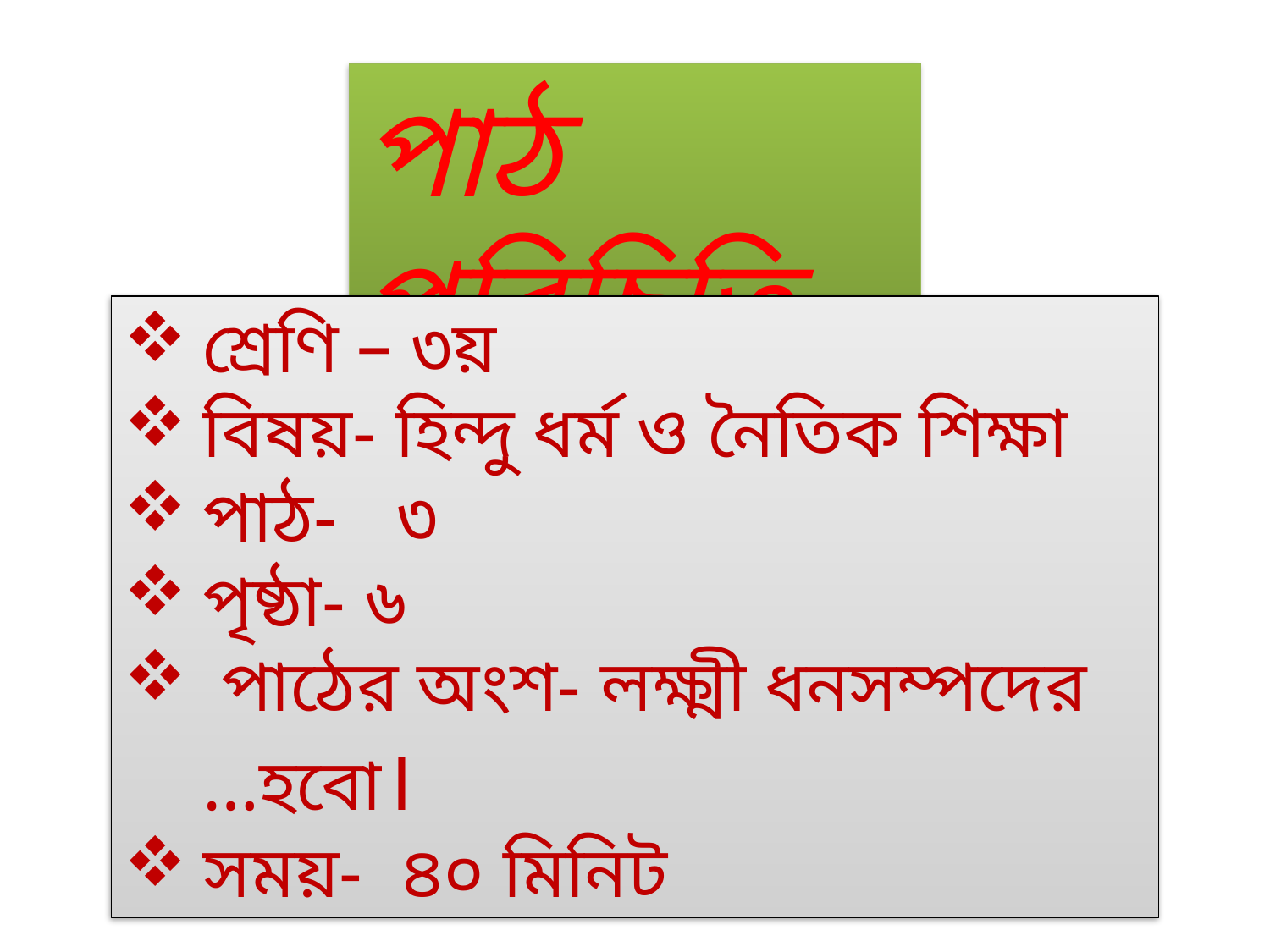

পাঠ পরিচিতি
শ্রেণি – ৩য়
বিষয়- হিন্দু ধর্ম ও নৈতিক শিক্ষা
পাঠ-   ৩
পৃষ্ঠা- ৬
 পাঠের অংশ- লক্ষ্মী ধনসম্পদের  …হবো।
সময়-  ৪০ মিনিট